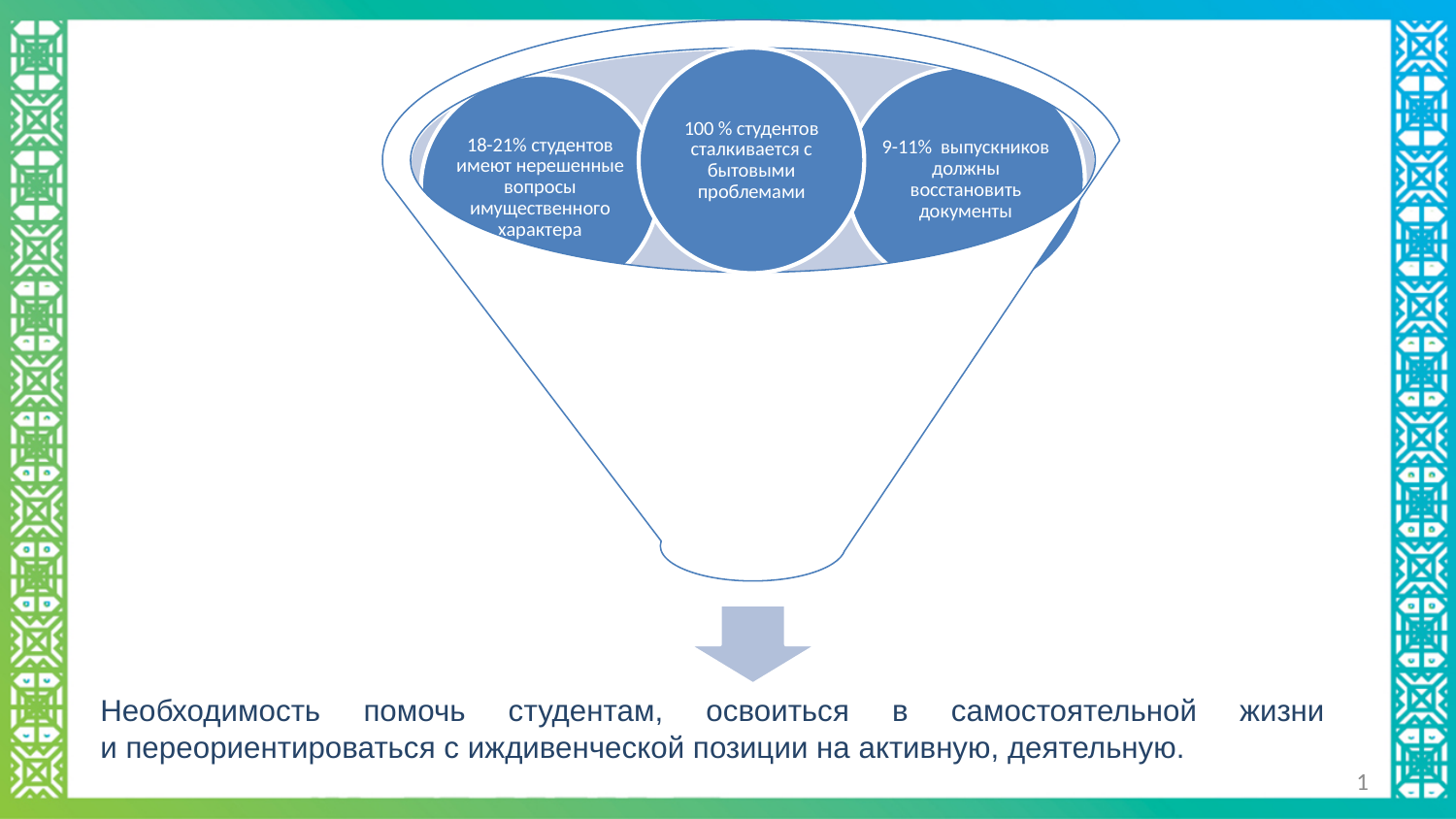

9-11%  выпускников должны восстановить документы
18-21% студентов имеют нерешенные вопросы имущественного характера
10-12% студентам требуется постановка на учет в качестве нуждающихся в жилье

100 % студентов сталкивается с бытовыми проблемами
Необходимость помочь студентам, освоиться в самостоятельной жизни
и переориентироваться с иждивенческой позиции на активную, деятельную.

1